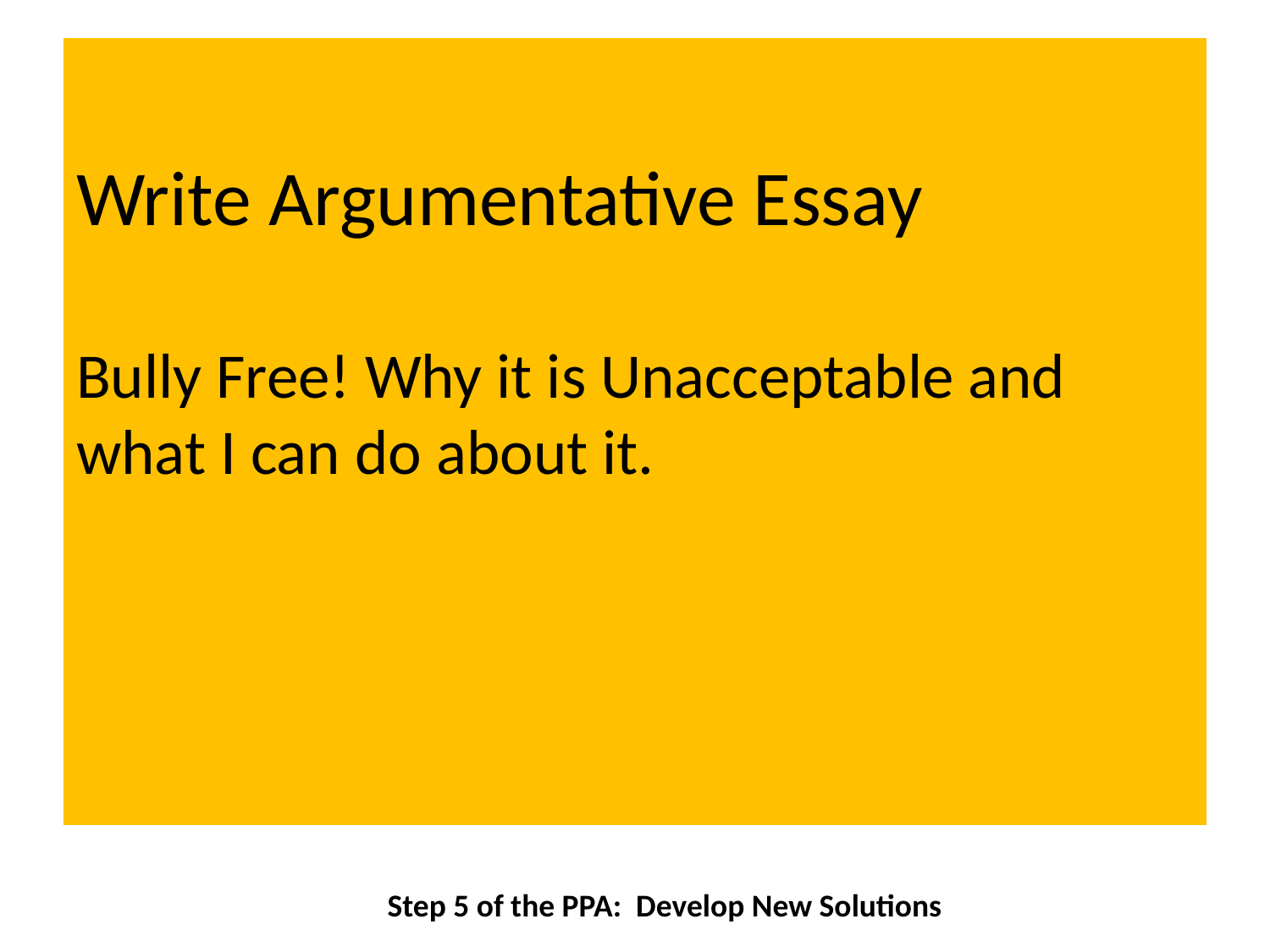

# Write Argumentative Essay Bully Free! Why it is Unacceptable and what I can do about it.
Step 5 of the PPA:  Develop New Solutions